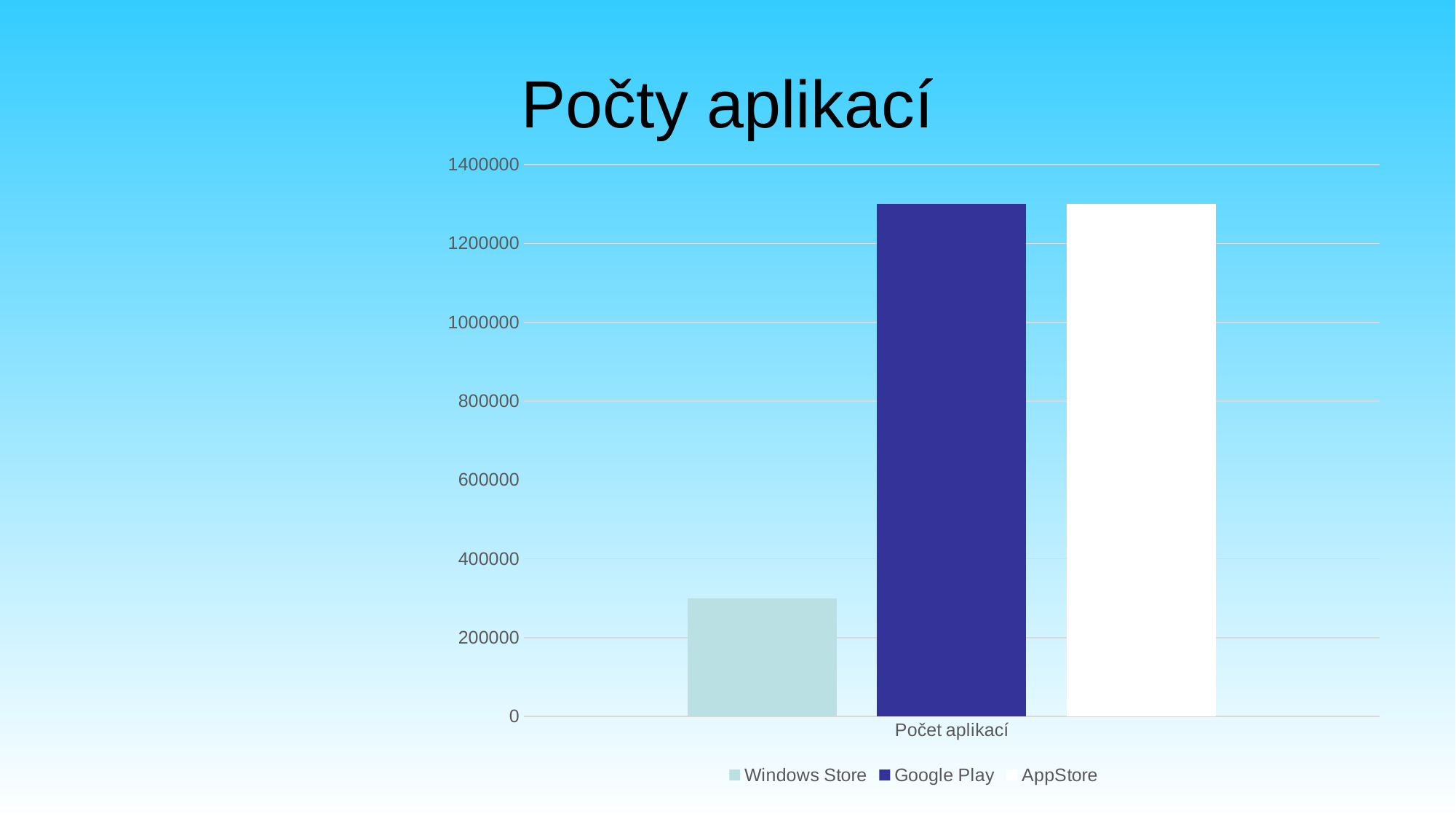

# Počty aplikací

### Chart

| Category | Windows Store | Google Play | AppStore |
|---|---|---|---|
| Počet aplikací | 300000.0 | 1300000.0 | 1300000.0 |